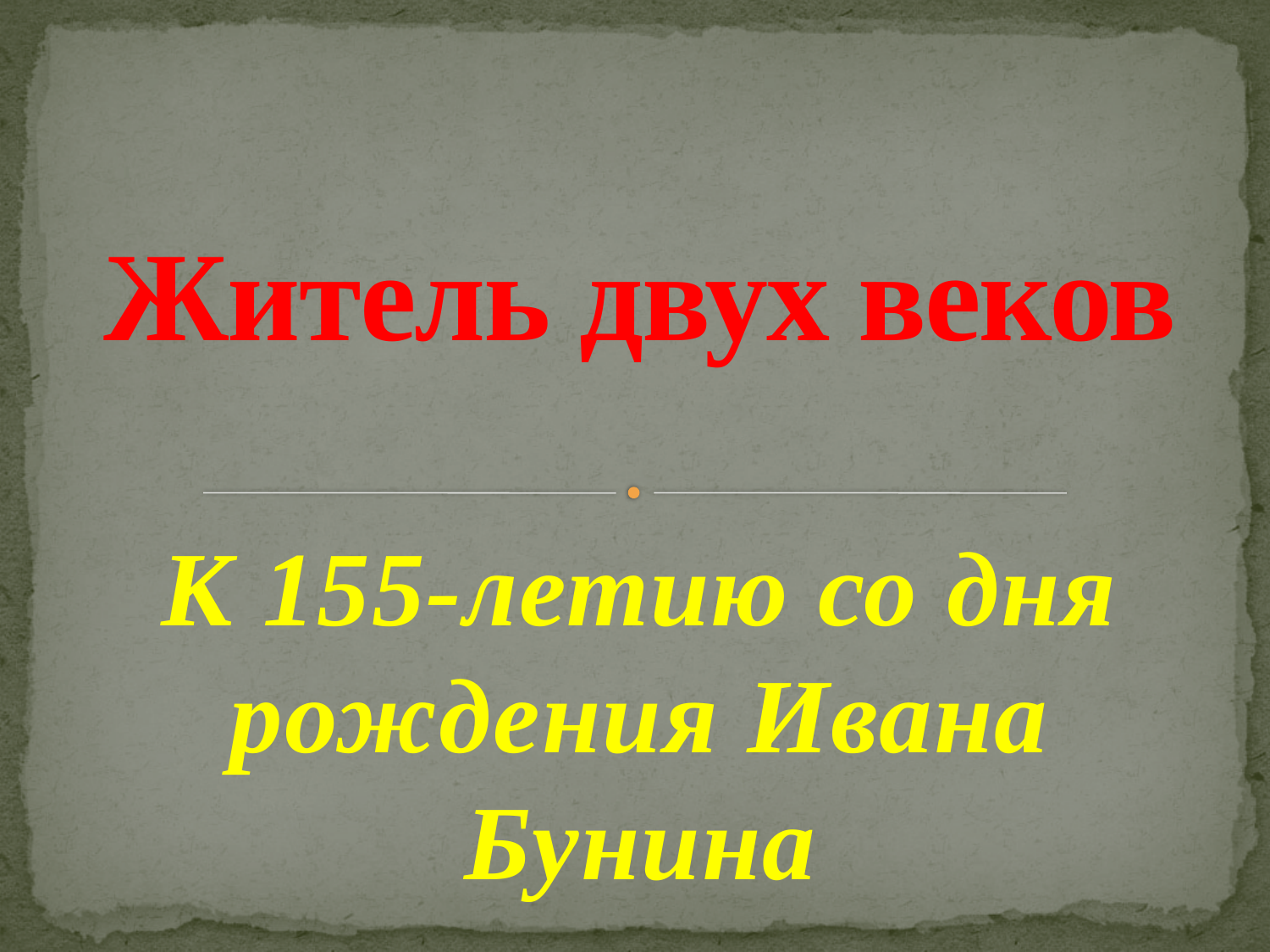

# Житель двух веков
К 155-летию со дня рождения Ивана Бунина